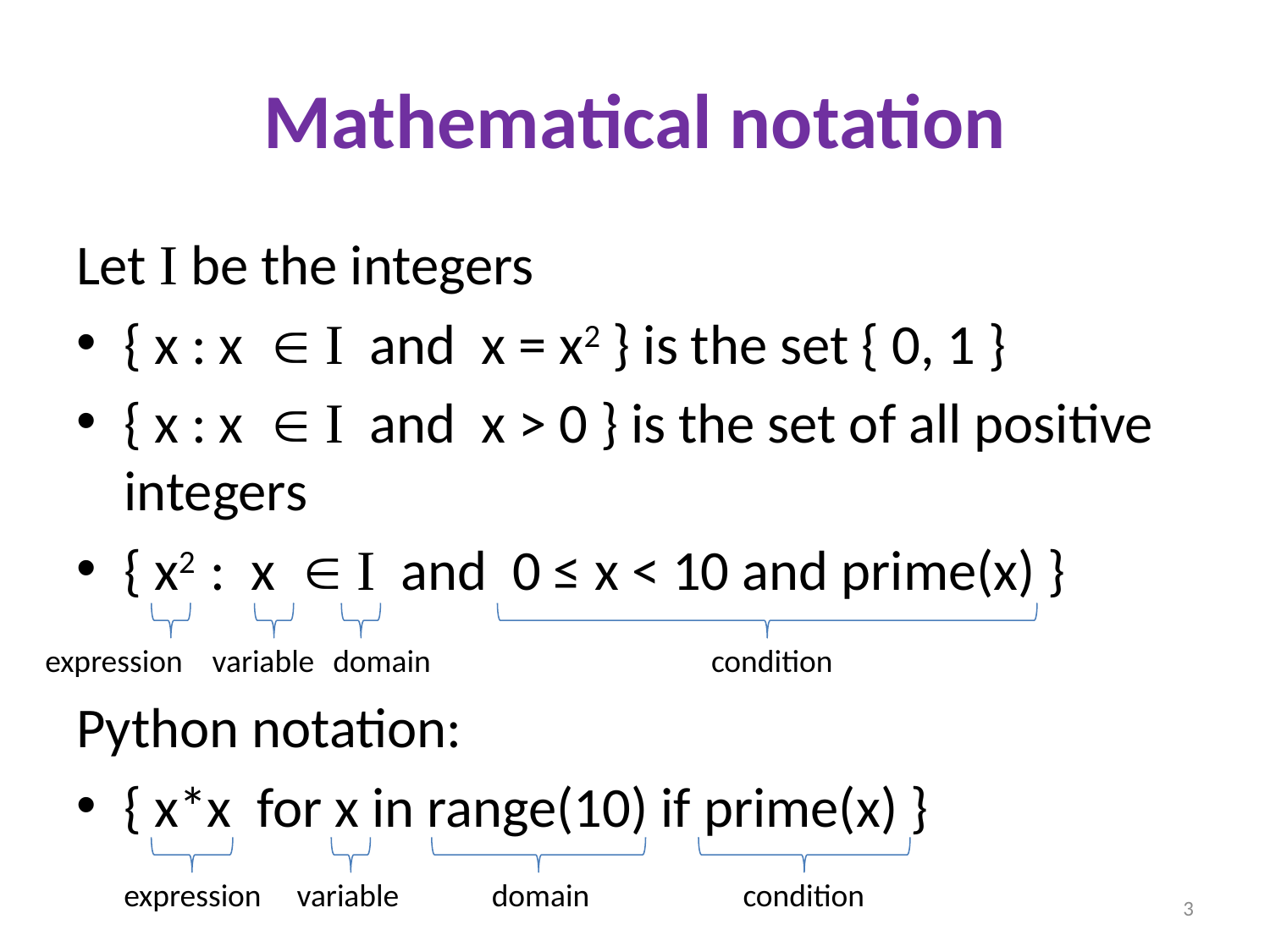

# Mathematical notation
Let I be the integers
{ x : x ∈ I  and  x = x2 } is the set { 0, 1 }
{ x : x ∈ I  and  x > 0 } is the set of all positive integers
{ x2  :  x ∈ I  and  0 ≤ x < 10 and prime(x) }

Python notation:
{ x*x  for x in range(10) if prime(x) }

expression
variable
domain
condition

expression
variable
domain
condition
3